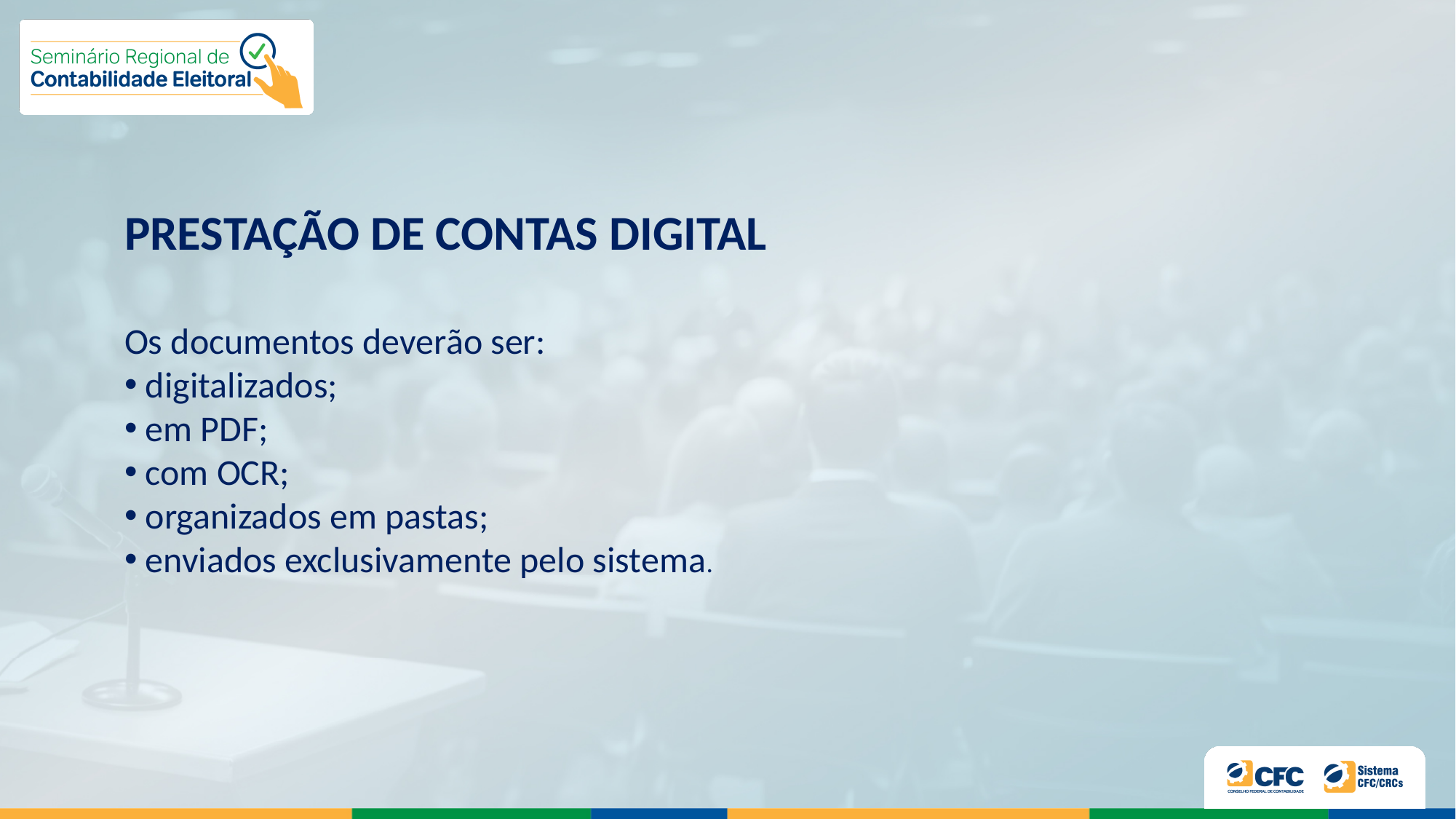

PRESTAÇÃO DE CONTAS DIGITAL

Os documentos deverão ser:
 digitalizados;
 em PDF;
 com OCR;
 organizados em pastas;
 enviados exclusivamente pelo sistema.